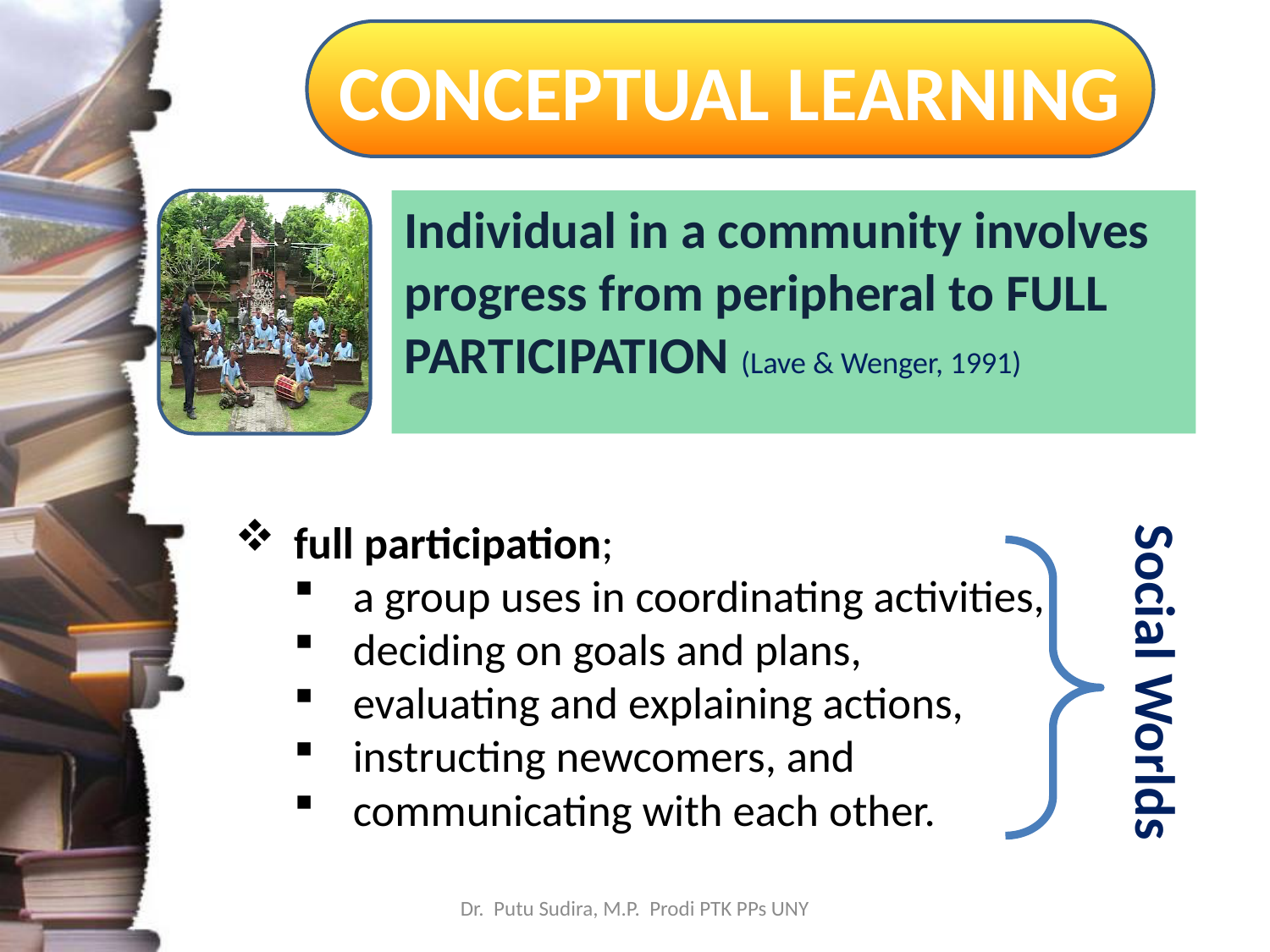

# CONCEPTUAL LEARNING

Individual in a community involves progress from peripheral to FULL PARTICIPATION (Lave & Wenger, 1991)

Social Worlds
full participation;
a group uses in coordinating activities,
deciding on goals and plans,
evaluating and explaining actions,
instructing newcomers, and
communicating with each other.

Dr.  Putu Sudira, M.P.  Prodi PTK PPs UNY